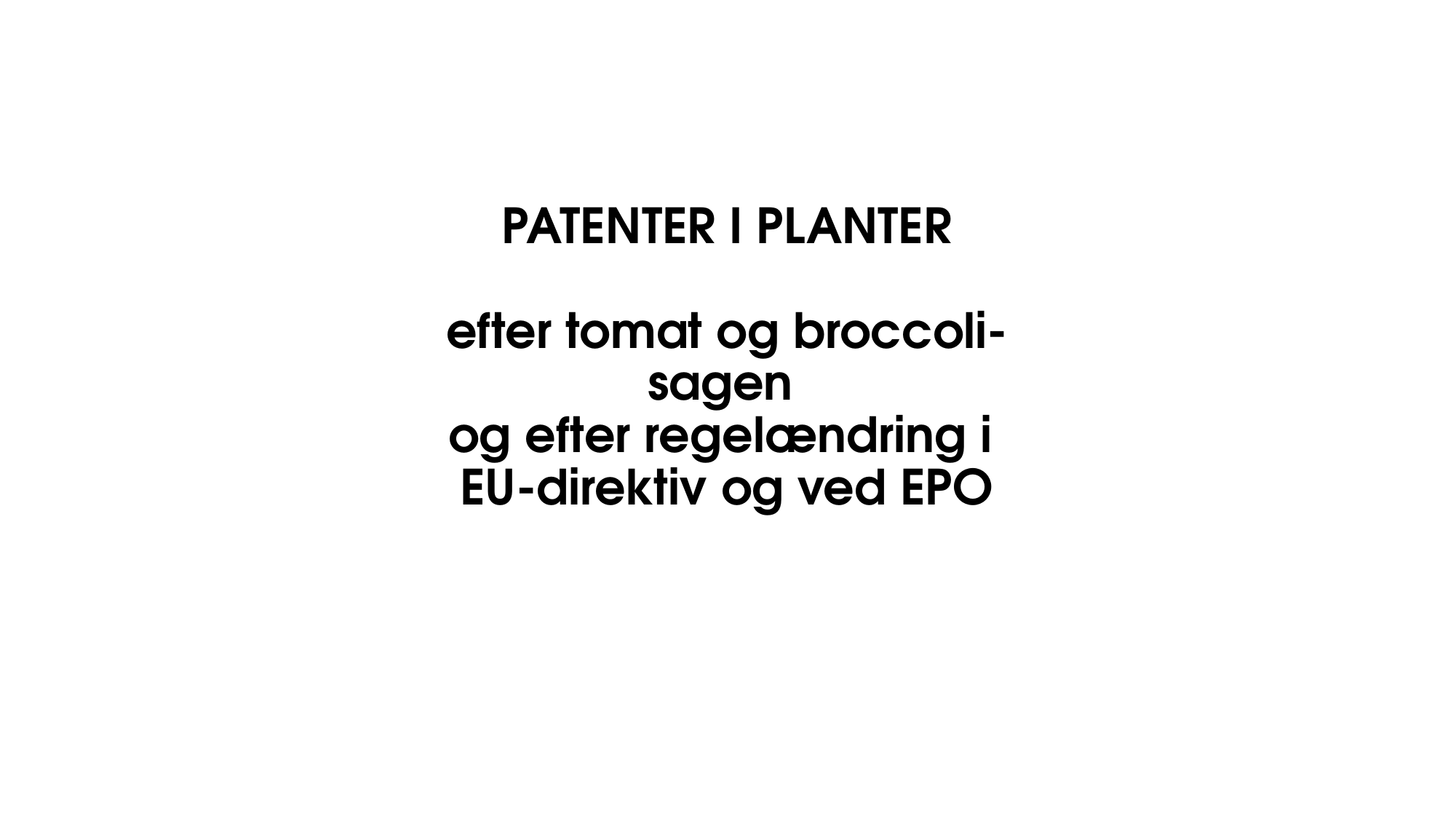

PATENTER I PLANTER

efter tomat og broccoli-sagen
og efter regelændring i
EU-direktiv og ved EPO